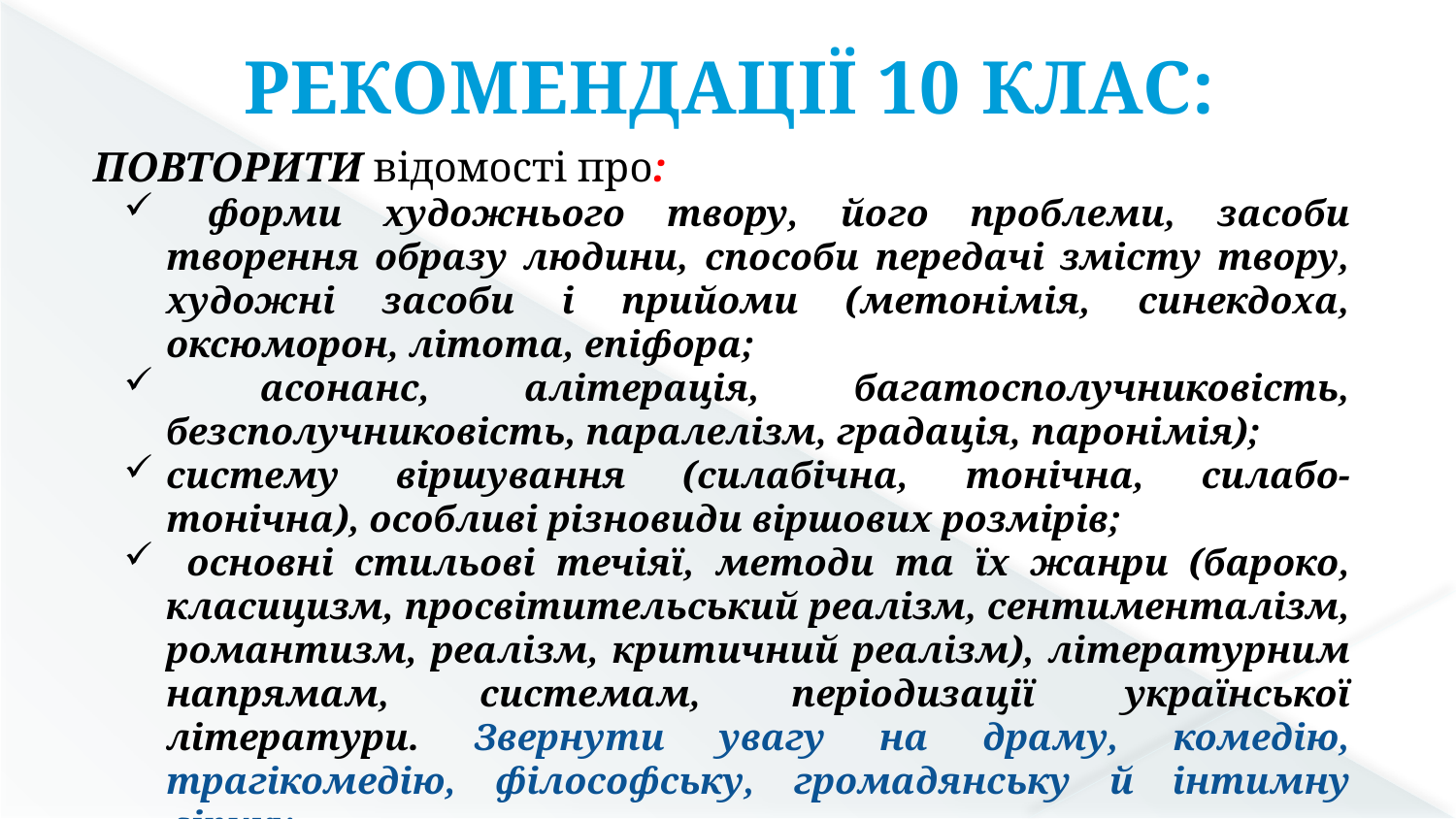

РЕКОМЕНДАЦІЇ 10 КЛАС:
ПОВТОРИТИ відомості про:
 форми художнього твору, його проблеми, засоби творення образу людини, способи передачі змісту твору, художні засоби і прийоми (метонімія, синекдоха, оксюморон, літота, епіфора;
 асонанс, алітерація, багатосполучниковість, безсполучниковість, паралелізм, градація, паронімія);
систему віршування (силабічна, тонічна, силабо-тонічна), особливі різновиди віршових розмірів;
 основні стильові течіяї, методи та їх жанри (бароко, класицизм, просвітительський реалізм, сентименталізм, романтизм, реалізм, критичний реалізм), літературним напрямам, системам, періодизації української літератури. Звернути увагу на драму, комедію, трагікомедію, філософську, громадянську й інтимну лірику.